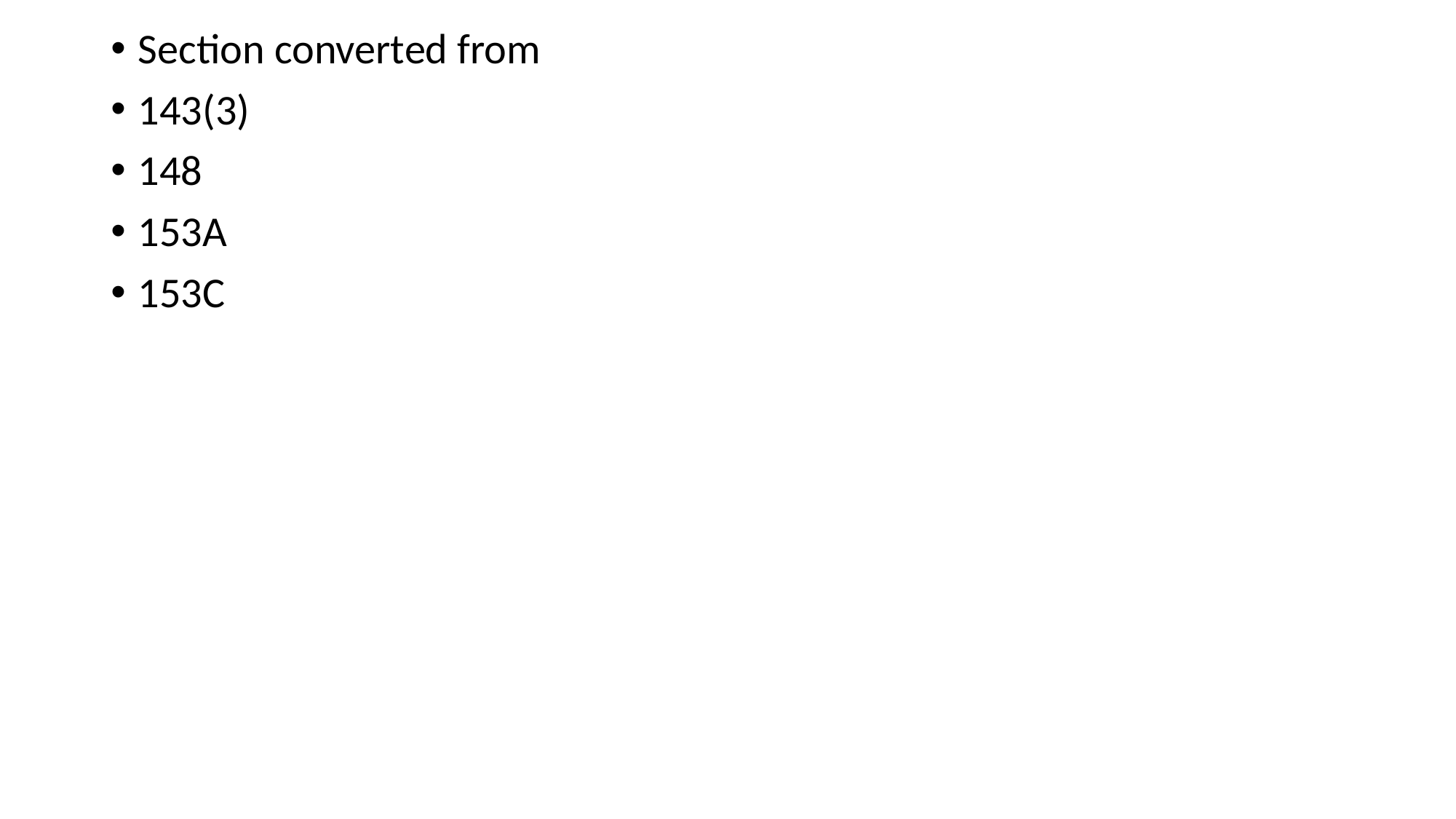

Section converted from
143(3)
148
153A
153C